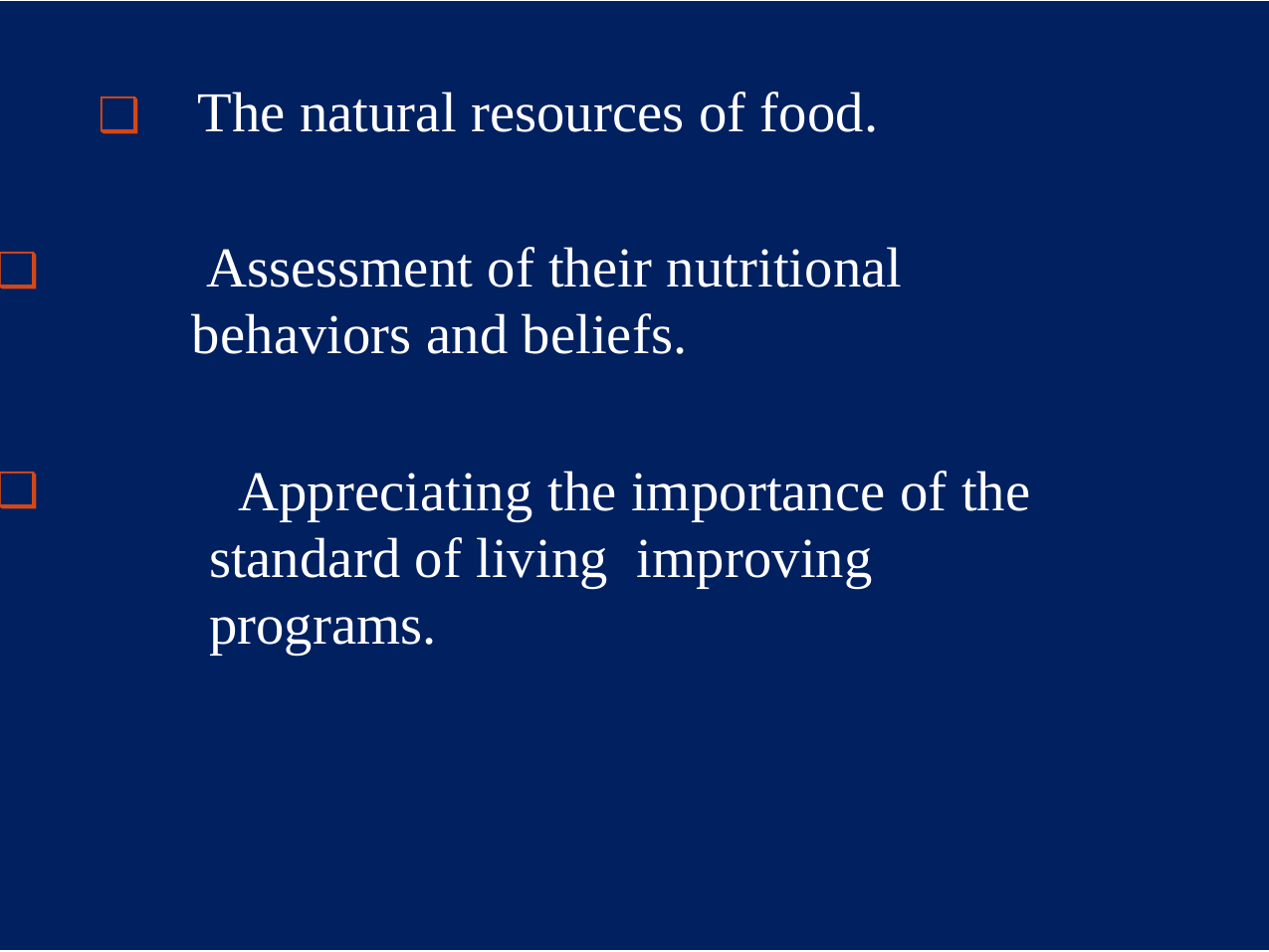

❑    The natural resources of food.
	Assessment of their nutritional
behaviors and beliefs.
❑
❑
	Appreciating the importance of the
standard of living  improving
programs.